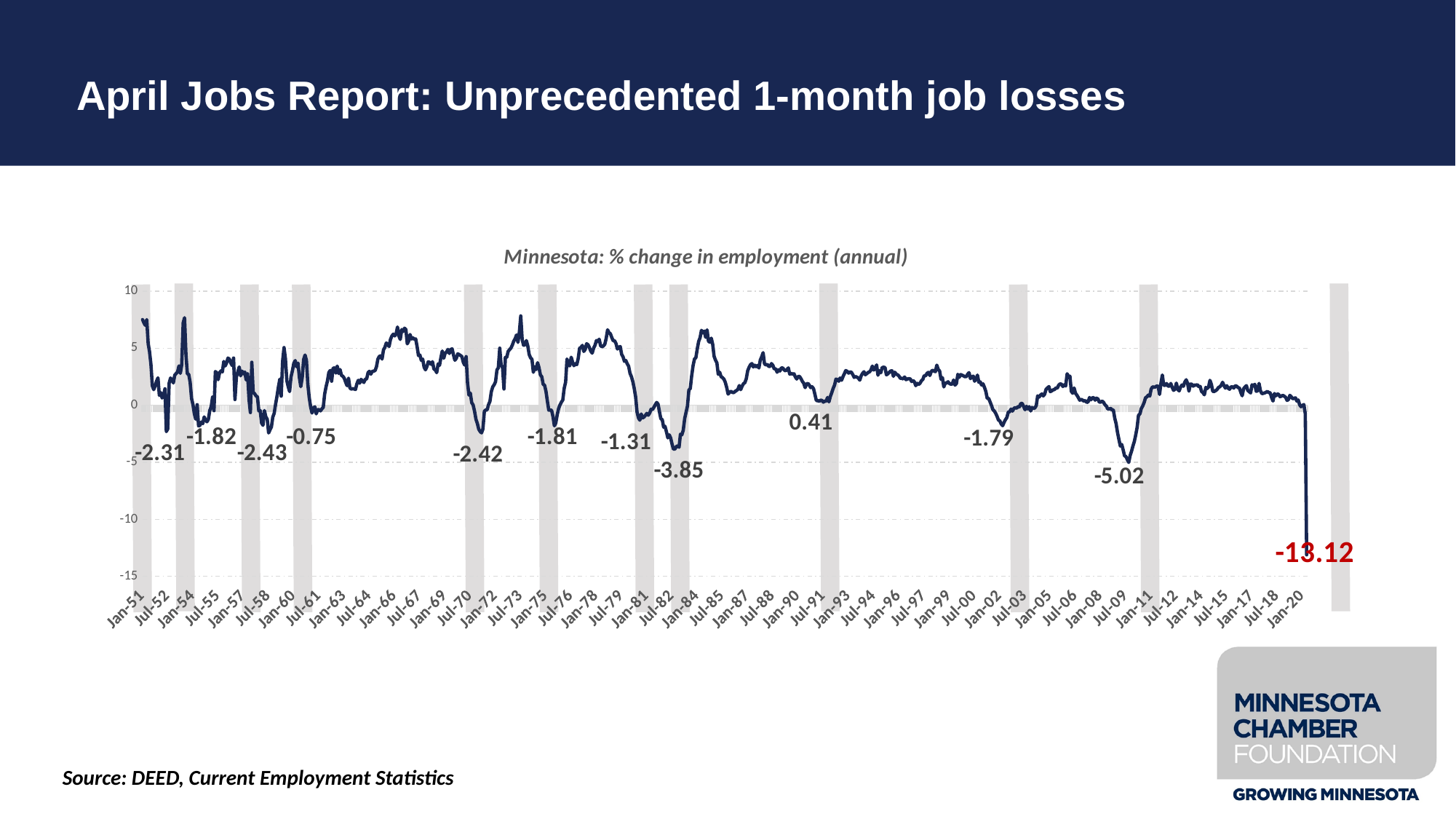

# April Jobs Report: Unprecedented 1-month job losses

### Chart: Minnesota: % change in employment (annual)

| Category | % change in employment (annual) |
|---|---|
| 18629 | 7.50433969 |
| 18660 | 7.22713864 |
| 18688 | 6.99375083 |
| 18719 | 7.50333778 |
| 18749 | 5.39035809 |
| 18780 | 4.69193727 |
| 18810 | 3.55447352 |
| 18841 | 1.70080249 |
| 18872 | 1.3663133 |
| 18902 | 1.68197542 |
| 18933 | 2.10412408 |
| 18963 | 2.40067218 |
| 18994 | 0.85703639 |
| 19025 | 1.10041265 |
| 19054 | 0.63377656 |
| 19085 | 0.84451068 |
| 19115 | 1.44074918 |
| 19146 | -2.31159334 |
| 19176 | -2.06888444 |
| 19207 | 1.93145683 |
| 19238 | 2.38205902 |
| 19268 | 2.21726888 |
| 19299 | 1.95478097 |
| 19329 | 2.63743992 |
| 19360 | 2.78325123 |
| 19391 | 2.91898577 |
| 19419 | 3.44529513 |
| 19450 | 2.7955665 |
| 19480 | 3.53888034 |
| 19511 | 7.21960642 |
| 19541 | 7.67014764 |
| 19572 | 4.40207972 |
| 19603 | 2.75791624 |
| 19633 | 2.69711924 |
| 19664 | 2.009702 |
| 19694 | 0.59387848 |
| 19725 | 0.04792715 |
| 19756 | -0.75712053 |
| 19784 | -1.22955712 |
| 19815 | 0.0479214 |
| 19845 | -1.81755829 |
| 19876 | -1.75655894 |
| 19906 | -1.4715719 |
| 19937 | -1.61575918 |
| 19968 | -1.02717031 |
| 19998 | -1.29637907 |
| 20029 | -1.44927536 |
| 20059 | -1.23751135 |
| 20090 | -0.46706586 |
| 20121 | -0.12109469 |
| 20149 | 0.7130771 |
| 20180 | -0.47898455 |
| 20210 | 2.95727092 |
| 20241 | 2.84240687 |
| 20271 | 2.24032586 |
| 20302 | 2.84589426 |
| 20333 | 3.01305657 |
| 20363 | 2.92119565 |
| 20394 | 3.83731617 |
| 20424 | 3.43717668 |
| 20455 | 3.70593189 |
| 20486 | 4.13433559 |
| 20515 | 4.03216128 |
| 20546 | 3.70593189 |
| 20576 | 3.4716725 |
| 20607 | 4.1346261 |
| 20637 | 0.49800796 |
| 20668 | 2.46089904 |
| 20699 | 2.92492687 |
| 20729 | 3.35533553 |
| 20760 | 2.57800398 |
| 20790 | 2.98955323 |
| 20821 | 2.76134122 |
| 20852 | 2.91069973 |
| 20880 | 2.21478832 |
| 20911 | 2.77294349 |
| 20941 | 0.50273224 |
| 20972 | -0.64212328 |
| 21002 | 3.76610505 |
| 21033 | 1.14218616 |
| 21064 | 1.01041995 |
| 21094 | 0.81958488 |
| 21125 | 0.73346996 |
| 21155 | -0.49638502 |
| 21186 | -0.46291069 |
| 21217 | -1.56126258 |
| 21245 | -1.76052364 |
| 21276 | -0.46285843 |
| 21306 | -1.01130926 |
| 21337 | -1.227919 |
| 21367 | -2.43022392 |
| 21398 | -2.1530343 |
| 21429 | -1.90684588 |
| 21459 | -1.04518581 |
| 21490 | -0.69600599 |
| 21520 | 0.1084481 |
| 21551 | 0.8053539 |
| 21582 | 1.59751752 |
| 21610 | 2.2860425 |
| 21641 | 0.79392083 |
| 21671 | 3.86685708 |
| 21702 | 5.04907306 |
| 21732 | 4.08962366 |
| 21763 | 2.15726458 |
| 21794 | 1.625239 |
| 21824 | 1.19492158 |
| 21855 | 2.48005175 |
| 21885 | 3.04409056 |
| 21916 | 3.6795319 |
| 21947 | 3.91402714 |
| 21976 | 3.36927223 |
| 22007 | 3.69078429 |
| 22037 | 2.41142252 |
| 22068 | 1.62981418 |
| 22098 | 2.44514106 |
| 22129 | 4.00168936 |
| 22160 | 4.40054353 |
| 22190 | 3.943068 |
| 22221 | 1.82028619 |
| 22251 | 0.67283431 |
| 22282 | -0.14108964 |
| 22313 | -0.68582625 |
| 22341 | -0.23902651 |
| 22372 | -0.14107433 |
| 22402 | -0.75389858 |
| 22433 | -0.39836567 |
| 22463 | -0.37739698 |
| 22494 | -0.49746192 |
| 22525 | -0.32038446 |
| 22555 | -0.18257429 |
| 22586 | 0.97137542 |
| 22616 | 1.59774436 |
| 22647 | 2.11933485 |
| 22678 | 2.87186232 |
| 22706 | 3.04944456 |
| 22737 | 2.10823733 |
| 22767 | 3.23621227 |
| 22798 | 3.27145933 |
| 22828 | 2.81560356 |
| 22859 | 3.42822161 |
| 22890 | 2.78224186 |
| 22920 | 3.12976323 |
| 22951 | 2.61999795 |
| 22981 | 2.53880152 |
| 23012 | 2.37335036 |
| 23043 | 2.01385189 |
| 23071 | 1.7121116 |
| 23102 | 2.37335036 |
| 23132 | 1.52202398 |
| 23163 | 1.41012909 |
| 23193 | 1.45389364 |
| 23224 | 1.43040347 |
| 23255 | 1.37789504 |
| 23285 | 1.87210562 |
| 23316 | 2.18410292 |
| 23346 | 1.93464314 |
| 23377 | 2.26634785 |
| 23408 | 2.13077083 |
| 23437 | 1.99501246 |
| 23468 | 2.27674394 |
| 23498 | 2.31334392 |
| 23529 | 2.85938112 |
| 23559 | 2.97408716 |
| 23590 | 2.7232056 |
| 23621 | 2.96896086 |
| 23651 | 2.98868362 |
| 23682 | 3.03533086 |
| 23712 | 3.37299636 |
| 23743 | 4.04594896 |
| 23774 | 4.27490284 |
| 23802 | 4.32966585 |
| 23833 | 4.04553771 |
| 23863 | 4.86171761 |
| 23894 | 5.07425742 |
| 23924 | 5.45229244 |
| 23955 | 5.33042984 |
| 23986 | 5.14884853 |
| 24016 | 5.76634109 |
| 24047 | 6.06232831 |
| 24077 | 6.23097412 |
| 24108 | 6.07718612 |
| 24139 | 6.24754805 |
| 24167 | 6.85479933 |
| 24198 | 6.06682297 |
| 24228 | 5.76531556 |
| 24259 | 6.63223702 |
| 24289 | 6.46298472 |
| 24320 | 6.75056179 |
| 24351 | 6.63283475 |
| 24381 | 5.38092701 |
| 24412 | 5.6265071 |
| 24442 | 6.19682994 |
| 24473 | 5.80270793 |
| 24504 | 5.90787408 |
| 24532 | 5.78451978 |
| 24563 | 5.81191857 |
| 24593 | 5.15355674 |
| 24624 | 4.35041209 |
| 24654 | 4.39803022 |
| 24685 | 3.92388009 |
| 24716 | 4.04107873 |
| 24746 | 3.32827772 |
| 24777 | 3.10306924 |
| 24807 | 3.38139809 |
| 24838 | 3.813006 |
| 24869 | 3.74792992 |
| 24898 | 3.58500345 |
| 24929 | 3.81267409 |
| 24959 | 3.17024463 |
| 24990 | 3.09421056 |
| 25020 | 2.85458685 |
| 25051 | 3.62177929 |
| 25082 | 3.49891661 |
| 25112 | 4.18331566 |
| 25143 | 4.74823683 |
| 25173 | 4.11092985 |
| 25204 | 4.54507337 |
| 25235 | 4.66269007 |
| 25263 | 4.88699858 |
| 25294 | 4.53630722 |
| 25324 | 4.88749092 |
| 25355 | 4.93641892 |
| 25385 | 4.40420653 |
| 25416 | 3.94088669 |
| 25447 | 4.11723656 |
| 25477 | 4.50062617 |
| 25508 | 4.43905112 |
| 25538 | 4.35600125 |
| 25569 | 4.2592444 |
| 25600 | 3.75662225 |
| 25628 | 3.51435159 |
| 25659 | 4.2592444 |
| 25689 | 1.98385236 |
| 25720 | 0.88815294 |
| 25750 | 1.06785822 |
| 25781 | 0.22568269 |
| 25812 | 0.0297885 |
| 25842 | -0.53179537 |
| 25873 | -1.22188905 |
| 25903 | -1.59909909 |
| 25934 | -2.10032312 |
| 25965 | -2.30543091 |
| 25993 | -2.41954067 |
| 26024 | -2.09262963 |
| 26054 | -0.53532383 |
| 26085 | -0.41032527 |
| 26115 | -0.40464593 |
| 26146 | 0.05254071 |
| 26177 | 0.34246575 |
| 26207 | 1.18975903 |
| 26238 | 1.61645291 |
| 26268 | 1.79293507 |
| 26299 | 2.05988212 |
| 26330 | 3.09471016 |
| 26359 | 3.27739294 |
| 26390 | 5.00290743 |
| 26420 | 3.53039721 |
| 26451 | 3.2958274 |
| 26481 | 1.42073583 |
| 26512 | 4.19234808 |
| 26543 | 4.19721026 |
| 26573 | 4.71521059 |
| 26604 | 4.87057505 |
| 26634 | 5.01056813 |
| 26665 | 5.28531344 |
| 26696 | 5.61641625 |
| 26724 | 5.83490087 |
| 26755 | 6.16351372 |
| 26785 | 5.5078699 |
| 26816 | 6.39526113 |
| 26846 | 7.82947559 |
| 26877 | 5.74626822 |
| 26908 | 5.26114912 |
| 26938 | 5.28403603 |
| 26969 | 5.66579097 |
| 26999 | 5.20516383 |
| 27030 | 4.44632805 |
| 27061 | 4.14494846 |
| 27089 | 4.02047541 |
| 27120 | 2.88334926 |
| 27150 | 3.371691 |
| 27181 | 3.13104943 |
| 27211 | 3.72735759 |
| 27242 | 3.30579637 |
| 27273 | 2.65502051 |
| 27303 | 2.49899089 |
| 27334 | 1.83295737 |
| 27364 | 1.74853356 |
| 27395 | 1.21394811 |
| 27426 | 0.3394572 |
| 27454 | -0.42993035 |
| 27485 | -0.42499924 |
| 27515 | -0.43938441 |
| 27546 | -0.99932915 |
| 27576 | -1.8085814 |
| 27607 | -1.56283263 |
| 27638 | -0.84269959 |
| 27668 | -0.29291273 |
| 27699 | 0.02402423 |
| 27729 | 0.26424386 |
| 27760 | 0.45168168 |
| 27791 | 1.46932219 |
| 27820 | 2.02738125 |
| 27851 | 4.04953042 |
| 27881 | 3.48291582 |
| 27912 | 3.4661308 |
| 27942 | 4.20667466 |
| 27973 | 3.78237374 |
| 28004 | 3.46829567 |
| 28034 | 3.63940656 |
| 28065 | 3.56088681 |
| 28095 | 4.09612466 |
| 28126 | 4.99677689 |
| 28157 | 5.0624672 |
| 28185 | 5.24449217 |
| 28216 | 4.71537156 |
| 28246 | 4.90000599 |
| 28277 | 5.38632377 |
| 28307 | 5.30592269 |
| 28338 | 5.05566365 |
| 28369 | 4.73760745 |
| 28399 | 4.56354428 |
| 28430 | 5.00628053 |
| 28460 | 5.25698456 |
| 28491 | 5.67255029 |
| 28522 | 5.58541925 |
| 28550 | 5.78518497 |
| 28581 | 5.20938915 |
| 28611 | 5.12220695 |
| 28642 | 5.19741724 |
| 28672 | 5.34321495 |
| 28703 | 5.87599515 |
| 28734 | 6.61215308 |
| 28764 | 6.36704599 |
| 28795 | 6.25892145 |
| 28825 | 5.92560312 |
| 28856 | 5.6417794 |
| 28887 | 5.65821446 |
| 28915 | 5.40036947 |
| 28946 | 4.92353735 |
| 28976 | 5.08995162 |
| 29007 | 5.14288075 |
| 29037 | 4.4538612 |
| 29068 | 4.24454431 |
| 29099 | 3.84587508 |
| 29129 | 3.92057659 |
| 29160 | 3.63701745 |
| 29190 | 3.42035931 |
| 29221 | 2.79098489 |
| 29252 | 2.50128449 |
| 29281 | 2.0674956 |
| 29312 | 1.46361388 |
| 29342 | 0.72910001 |
| 29373 | -0.59428356 |
| 29403 | -1.10875474 |
| 29434 | -1.31250448 |
| 29465 | -0.76927082 |
| 29495 | -1.11297102 |
| 29526 | -1.03033772 |
| 29556 | -0.88242187 |
| 29587 | -0.71485528 |
| 29618 | -0.87743386 |
| 29646 | -0.68649039 |
| 29677 | -0.34726255 |
| 29707 | -0.39152401 |
| 29738 | -0.18387256 |
| 29768 | 0.03331879 |
| 29799 | 0.24457873 |
| 29830 | 0.10471917 |
| 29860 | -0.57808173 |
| 29891 | -1.18096697 |
| 29921 | -1.26937403 |
| 29952 | -1.91912323 |
| 29983 | -1.84902108 |
| 30011 | -2.343498 |
| 30042 | -2.86620041 |
| 30072 | -2.59845206 |
| 30103 | -2.87318264 |
| 30133 | -3.40812956 |
| 30164 | -3.84775028 |
| 30195 | -3.85299113 |
| 30225 | -3.63256035 |
| 30256 | -3.56394307 |
| 30286 | -3.68581931 |
| 30317 | -2.54425174 |
| 30348 | -2.59877132 |
| 30376 | -2.19351946 |
| 30407 | -1.16701781 |
| 30437 | -0.61734823 |
| 30468 | -0.05784015 |
| 30498 | 1.32598244 |
| 30529 | 1.46380383 |
| 30560 | 2.56432265 |
| 30590 | 3.46379372 |
| 30621 | 4.05224354 |
| 30651 | 4.1639896 |
| 30682 | 4.93988595 |
| 30713 | 5.5922093 |
| 30742 | 5.91686801 |
| 30773 | 6.56632094 |
| 30803 | 6.34753023 |
| 30834 | 6.49334079 |
| 30864 | 5.9503415 |
| 30895 | 6.60464703 |
| 30926 | 5.61587196 |
| 30956 | 5.52304211 |
| 30987 | 5.87486494 |
| 31017 | 5.32883977 |
| 31048 | 4.28864313 |
| 31079 | 3.9461432 |
| 31107 | 3.71718011 |
| 31138 | 2.70907177 |
| 31168 | 2.89064792 |
| 31199 | 2.49921477 |
| 31229 | 2.4203725 |
| 31260 | 2.29128958 |
| 31291 | 2.00180322 |
| 31321 | 1.56634193 |
| 31352 | 0.97541909 |
| 31382 | 1.1232042 |
| 31413 | 1.22350296 |
| 31444 | 1.13019469 |
| 31472 | 1.10341152 |
| 31503 | 1.21305389 |
| 31533 | 1.28856025 |
| 31564 | 1.38835945 |
| 31594 | 1.72508624 |
| 31625 | 1.36486167 |
| 31656 | 1.6726723 |
| 31686 | 1.88325547 |
| 31717 | 1.98128569 |
| 31747 | 2.32185905 |
| 31778 | 3.0323065 |
| 31809 | 3.32517368 |
| 31837 | 3.55964158 |
| 31868 | 3.64981094 |
| 31898 | 3.35140815 |
| 31929 | 3.51037903 |
| 31959 | 3.38292223 |
| 31990 | 3.47805633 |
| 32021 | 3.26366969 |
| 32051 | 3.96819346 |
| 32082 | 4.23895811 |
| 32112 | 4.60690139 |
| 32143 | 3.63150779 |
| 32174 | 3.52362786 |
| 32203 | 3.58064802 |
| 32234 | 3.4046738 |
| 32264 | 3.40299503 |
| 32295 | 3.64945047 |
| 32325 | 3.49099481 |
| 32356 | 3.17068462 |
| 32387 | 3.19616646 |
| 32417 | 2.89021149 |
| 32448 | 3.10530636 |
| 32478 | 2.99583754 |
| 32509 | 3.2638003 |
| 32540 | 3.27054645 |
| 32568 | 3.09708537 |
| 32599 | 3.00968681 |
| 32629 | 3.12100734 |
| 32660 | 3.27066479 |
| 32690 | 2.72184555 |
| 32721 | 2.80640696 |
| 32752 | 2.71358332 |
| 32782 | 2.75629774 |
| 32813 | 2.48556163 |
| 32843 | 2.29621886 |
| 32874 | 2.52427375 |
| 32905 | 2.52580219 |
| 32933 | 2.32924289 |
| 32964 | 2.09480596 |
| 32994 | 1.91980646 |
| 33025 | 1.54323215 |
| 33055 | 1.85604992 |
| 33086 | 1.91479301 |
| 33117 | 1.76003592 |
| 33147 | 1.54284771 |
| 33178 | 1.61786899 |
| 33208 | 1.4421873 |
| 33239 | 0.94271559 |
| 33270 | 0.40736125 |
| 33298 | 0.40565047 |
| 33329 | 0.33983102 |
| 33359 | 0.44179881 |
| 33390 | 0.42003231 |
| 33420 | 0.27119278 |
| 33451 | 0.36834988 |
| 33482 | 0.34298957 |
| 33512 | 0.67838848 |
| 33543 | 0.29527104 |
| 33573 | 0.7734346 |
| 33604 | 1.10068137 |
| 33635 | 1.47486993 |
| 33664 | 1.75863871 |
| 33695 | 2.29079448 |
| 33725 | 2.25483841 |
| 33756 | 2.10516639 |
| 33786 | 2.392166 |
| 33817 | 2.18805165 |
| 33848 | 2.49896069 |
| 33878 | 2.75944261 |
| 33909 | 3.04061824 |
| 33939 | 2.97348223 |
| 33970 | 2.81364878 |
| 34001 | 2.91157102 |
| 34029 | 2.90064925 |
| 34060 | 2.69014991 |
| 34090 | 2.44057052 |
| 34121 | 2.50742774 |
| 34151 | 2.45468621 |
| 34182 | 2.38214301 |
| 34213 | 2.19468228 |
| 34243 | 2.5782853 |
| 34274 | 2.78571428 |
| 34304 | 2.93225029 |
| 34335 | 2.66788906 |
| 34366 | 2.76977924 |
| 34394 | 2.87335451 |
| 34425 | 2.9241861 |
| 34455 | 3.09847949 |
| 34486 | 3.42980106 |
| 34516 | 3.08930079 |
| 34547 | 3.18813551 |
| 34578 | 3.53221325 |
| 34608 | 2.63089232 |
| 34639 | 3.02293259 |
| 34669 | 2.84420933 |
| 34700 | 3.3030763 |
| 34731 | 3.3299533 |
| 34759 | 3.3074615 |
| 34790 | 2.6658545 |
| 34820 | 2.74220793 |
| 34851 | 2.86493716 |
| 34881 | 2.99633494 |
| 34912 | 3.01570635 |
| 34943 | 2.53369111 |
| 34973 | 2.89297063 |
| 35004 | 2.72200674 |
| 35034 | 2.6670225 |
| 35065 | 2.55441658 |
| 35096 | 2.35868181 |
| 35125 | 2.35770784 |
| 35156 | 2.30498137 |
| 35186 | 2.47494014 |
| 35217 | 2.24049862 |
| 35247 | 2.29912533 |
| 35278 | 2.32236499 |
| 35309 | 2.31351821 |
| 35339 | 2.07949589 |
| 35370 | 2.16300317 |
| 35400 | 2.04114317 |
| 35431 | 1.71237957 |
| 35462 | 1.91857201 |
| 35490 | 1.8211468 |
| 35521 | 1.92356285 |
| 35551 | 2.15089098 |
| 35582 | 2.25874107 |
| 35612 | 2.59984203 |
| 35643 | 2.57387085 |
| 35674 | 2.7911322 |
| 35704 | 2.88179113 |
| 35735 | 2.60622696 |
| 35765 | 2.94624244 |
| 35796 | 3.07195914 |
| 35827 | 2.99356135 |
| 35855 | 2.94061718 |
| 35886 | 3.51510141 |
| 35916 | 3.14040454 |
| 35947 | 2.99885151 |
| 35977 | 2.27127324 |
| 36008 | 2.41738928 |
| 36039 | 1.60171487 |
| 36069 | 1.93462679 |
| 36100 | 1.94198058 |
| 36130 | 2.05533859 |
| 36161 | 1.90146931 |
| 36192 | 1.8417616 |
| 36220 | 1.85850769 |
| 36251 | 2.20868814 |
| 36281 | 1.76128383 |
| 36312 | 1.88883194 |
| 36342 | 2.7081406 |
| 36373 | 2.44562767 |
| 36404 | 2.68746537 |
| 36434 | 2.63381609 |
| 36465 | 2.57452147 |
| 36495 | 2.49907398 |
| 36526 | 2.50168649 |
| 36557 | 2.71982038 |
| 36586 | 2.85608533 |
| 36617 | 2.3344737 |
| 36647 | 2.48664518 |
| 36678 | 2.55118432 |
| 36708 | 2.10455727 |
| 36739 | 2.30773928 |
| 36770 | 2.63992179 |
| 36800 | 2.00639401 |
| 36831 | 2.05258388 |
| 36861 | 1.76868323 |
| 36892 | 1.87594486 |
| 36923 | 1.5672315 |
| 36951 | 1.1980494 |
| 36982 | 0.59721908 |
| 37012 | 0.59560846 |
| 37043 | 0.29938164 |
| 37073 | -0.01703268 |
| 37104 | -0.37725117 |
| 37135 | -0.49695053 |
| 37165 | -0.70740098 |
| 37196 | -0.96841062 |
| 37226 | -1.30026362 |
| 37257 | -1.3727585 |
| 37288 | -1.65313684 |
| 37316 | -1.79434869 |
| 37347 | -1.49541554 |
| 37377 | -1.26871024 |
| 37408 | -1.08159392 |
| 37438 | -0.60822268 |
| 37469 | -0.56714503 |
| 37500 | -0.34244467 |
| 37530 | -0.5134325 |
| 37561 | -0.27685929 |
| 37591 | -0.20347435 |
| 37622 | -0.26567902 |
| 37653 | -0.11220732 |
| 37681 | -0.1437282 |
| 37712 | 0.16792633 |
| 37742 | 0.14425104 |
| 37773 | -0.12575146 |
| 37803 | -0.39256969 |
| 37834 | -0.09233724 |
| 37865 | -0.33480581 |
| 37895 | -0.13472071 |
| 37926 | -0.50261318 |
| 37956 | -0.19781243 |
| 37987 | -0.28777912 |
| 38018 | -0.23813754 |
| 38047 | -0.03005827 |
| 38078 | 0.82094149 |
| 38108 | 0.71503728 |
| 38139 | 0.88825458 |
| 38169 | 0.9906648 |
| 38200 | 0.81116084 |
| 38231 | 0.9662528 |
| 38261 | 1.39822555 |
| 38292 | 1.51355218 |
| 38322 | 1.63270307 |
| 38353 | 1.18821834 |
| 38384 | 1.25608209 |
| 38412 | 1.34693882 |
| 38443 | 1.37228623 |
| 38473 | 1.51181584 |
| 38504 | 1.4950096 |
| 38534 | 1.76196933 |
| 38565 | 1.87534862 |
| 38596 | 1.84244854 |
| 38626 | 1.6422009 |
| 38657 | 1.79178655 |
| 38687 | 1.68373248 |
| 38718 | 2.75753885 |
| 38749 | 2.52419851 |
| 38777 | 2.54424172 |
| 38808 | 1.22091013 |
| 38838 | 1.04939079 |
| 38869 | 1.5138072 |
| 38899 | 1.04468232 |
| 38930 | 0.88123596 |
| 38961 | 0.6729199 |
| 38991 | 0.43879049 |
| 39022 | 0.51740716 |
| 39052 | 0.45142851 |
| 39083 | 0.36061806 |
| 39114 | 0.40907578 |
| 39142 | 0.24147761 |
| 39173 | 0.29474661 |
| 39203 | 0.67488516 |
| 39234 | 0.47312005 |
| 39264 | 0.64917891 |
| 39295 | 0.66562166 |
| 39326 | 0.44442489 |
| 39356 | 0.61817857 |
| 39387 | 0.55658767 |
| 39417 | 0.27012925 |
| 39448 | 0.26789533 |
| 39479 | 0.35928329 |
| 39508 | 0.25828658 |
| 39539 | 0.0367396 |
| 39569 | -0.07032109 |
| 39600 | -0.32378267 |
| 39630 | -0.3388696 |
| 39661 | -0.26915062 |
| 39692 | -0.40344232 |
| 39722 | -0.40915795 |
| 39753 | -1.1278557 |
| 39783 | -1.62146915 |
| 39814 | -2.39762196 |
| 39845 | -3.00092376 |
| 39873 | -3.58139289 |
| 39904 | -3.44598801 |
| 39934 | -3.90709075 |
| 39965 | -4.43206607 |
| 39995 | -4.50933806 |
| 40026 | -4.7700841 |
| 40057 | -5.01858883 |
| 40087 | -4.39926564 |
| 40118 | -4.03217117 |
| 40148 | -3.56826017 |
| 40179 | -3.18078081 |
| 40210 | -2.61834967 |
| 40238 | -1.93925023 |
| 40269 | -0.88733806 |
| 40299 | -0.74414415 |
| 40330 | -0.28527103 |
| 40360 | -0.05280554 |
| 40391 | 0.24065709 |
| 40422 | 0.65520053 |
| 40452 | 0.73509527 |
| 40483 | 0.89111999 |
| 40513 | 0.79941896 |
| 40544 | 1.41196653 |
| 40575 | 1.61062637 |
| 40603 | 1.58345373 |
| 40634 | 1.59894401 |
| 40664 | 1.68455623 |
| 40695 | 1.65576766 |
| 40725 | 0.94552221 |
| 40756 | 1.96474157 |
| 40787 | 2.64777138 |
| 40817 | 1.7520704 |
| 40848 | 1.73550324 |
| 40878 | 1.90206846 |
| 40909 | 1.67832876 |
| 40940 | 1.66632247 |
| 40969 | 1.90431645 |
| 41000 | 1.57081973 |
| 41030 | 1.30745867 |
| 41061 | 1.39887686 |
| 41091 | 1.93723863 |
| 41122 | 1.37786235 |
| 41153 | 1.25657491 |
| 41183 | 1.5870573 |
| 41214 | 1.7775851 |
| 41244 | 1.65867387 |
| 41275 | 2.02059239 |
| 41306 | 2.23027032 |
| 41334 | 1.92197232 |
| 41365 | 1.23418119 |
| 41395 | 1.85746867 |
| 41426 | 1.84046347 |
| 41456 | 1.67268066 |
| 41487 | 1.77465787 |
| 41518 | 1.75159778 |
| 41548 | 1.80184014 |
| 41579 | 1.61984116 |
| 41609 | 1.64624632 |
| 41640 | 1.2089698 |
| 41671 | 1.09464107 |
| 41699 | 0.91422718 |
| 41730 | 1.56050866 |
| 41760 | 1.46893521 |
| 41791 | 1.59535797 |
| 41821 | 2.17937774 |
| 41852 | 1.82838809 |
| 41883 | 1.21216873 |
| 41913 | 1.20261825 |
| 41944 | 1.27449953 |
| 41974 | 1.36618429 |
| 42005 | 1.54683514 |
| 42036 | 1.61298791 |
| 42064 | 1.75189155 |
| 42095 | 2.0126442 |
| 42125 | 1.71511884 |
| 42156 | 1.49930698 |
| 42186 | 1.71259366 |
| 42217 | 1.49086882 |
| 42248 | 1.40113355 |
| 42278 | 1.60918872 |
| 42309 | 1.61128216 |
| 42339 | 1.50465319 |
| 42370 | 1.70857885 |
| 42401 | 1.66697887 |
| 42430 | 1.55560989 |
| 42461 | 1.50192467 |
| 42491 | 1.12186484 |
| 42522 | 0.83192157 |
| 42552 | 1.44066877 |
| 42583 | 1.60385811 |
| 42614 | 1.7177871 |
| 42644 | 1.29206783 |
| 42675 | 1.19077303 |
| 42705 | 1.08109811 |
| 42736 | 1.79341553 |
| 42767 | 1.69005135 |
| 42795 | 1.83178501 |
| 42826 | 1.22120272 |
| 42856 | 1.25583556 |
| 42887 | 1.91126466 |
| 42917 | 1.27609739 |
| 42948 | 1.01925281 |
| 42979 | 1.03741969 |
| 43009 | 1.07621542 |
| 43040 | 1.14087179 |
| 43070 | 1.20318019 |
| 43101 | 1.10824927 |
| 43132 | 1.08728778 |
| 43160 | 0.66606822 |
| 43191 | 0.36908277 |
| 43221 | 1.02790059 |
| 43252 | 0.82115903 |
| 43282 | 0.99024639 |
| 43313 | 0.95216746 |
| 43344 | 0.74375107 |
| 43374 | 0.79639656 |
| 43405 | 0.87176407 |
| 43435 | 0.79409635 |
| 43466 | 0.69607365 |
| 43497 | 0.42561534 |
| 43525 | 0.49548925 |
| 43556 | 0.8665429 |
| 43586 | 0.74530793 |
| 43617 | 0.57052231 |
| 43647 | 0.60554085 |
| 43678 | 0.64950005 |
| 43709 | 0.36102935 |
| 43739 | 0.46259692 |
| 43770 | 0.03427522 |
| 43800 | -0.12873117 |
| 43831 | -0.00560584 |
| 43862 | 0.05316877 |
| 43891 | -0.73132229 |
| 43922 | -13.1181016 |
Source: DEED, Current Employment Statistics